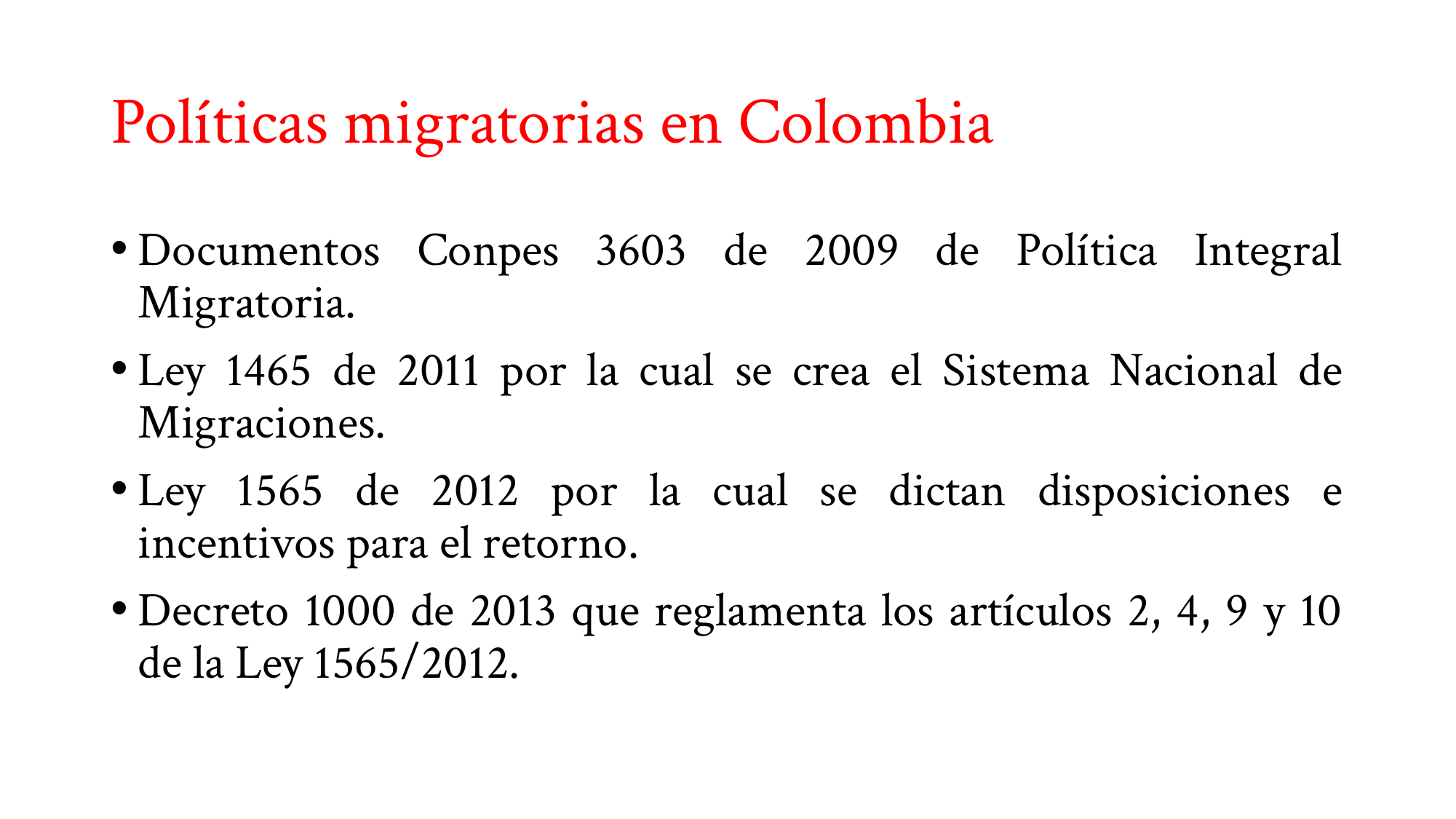

# Políticas migratorias en Colombia
Documentos Conpes 3603 de 2009 de Política Integral Migratoria.
Ley 1465 de 2011 por la cual se crea el Sistema Nacional de Migraciones.
Ley 1565 de 2012 por la cual se dictan disposiciones e incentivos para el retorno.
Decreto 1000 de 2013 que reglamenta los artículos 2, 4, 9 y 10 de la Ley 1565/2012.